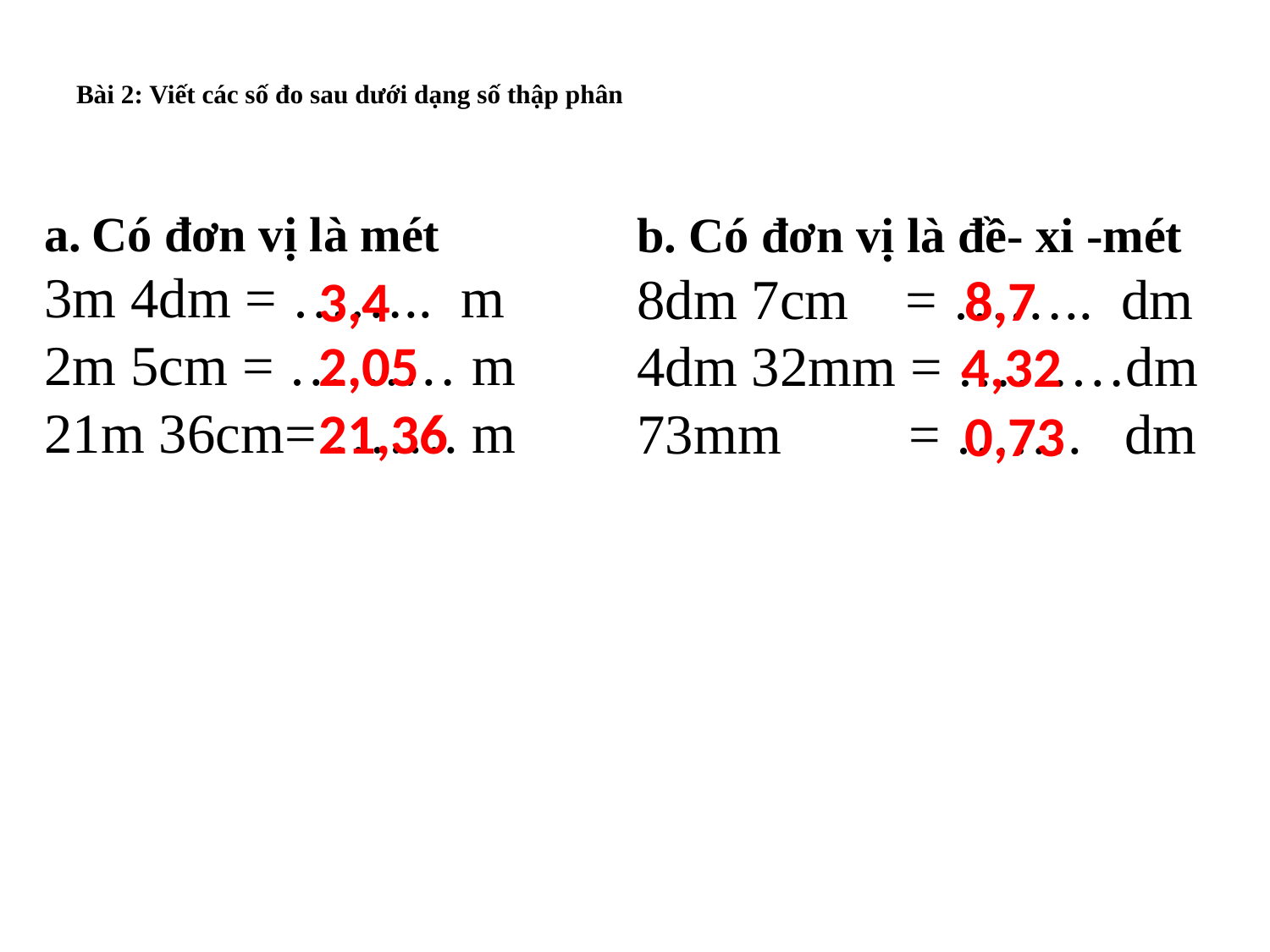

# Bài 2: Viết các số đo sau dưới dạng số thập phân
Có đơn vị là mét
3m 4dm = ……..  m
2m 5cm = ……… m
21m 36cm= ……. m
b. Có đơn vị là đề- xi -mét
8dm 7cm    = ……..  dm
4dm 32mm = ………dm
73mm         = …….   dm
8,7
3,4
2,05
4,32
21,36
0,73